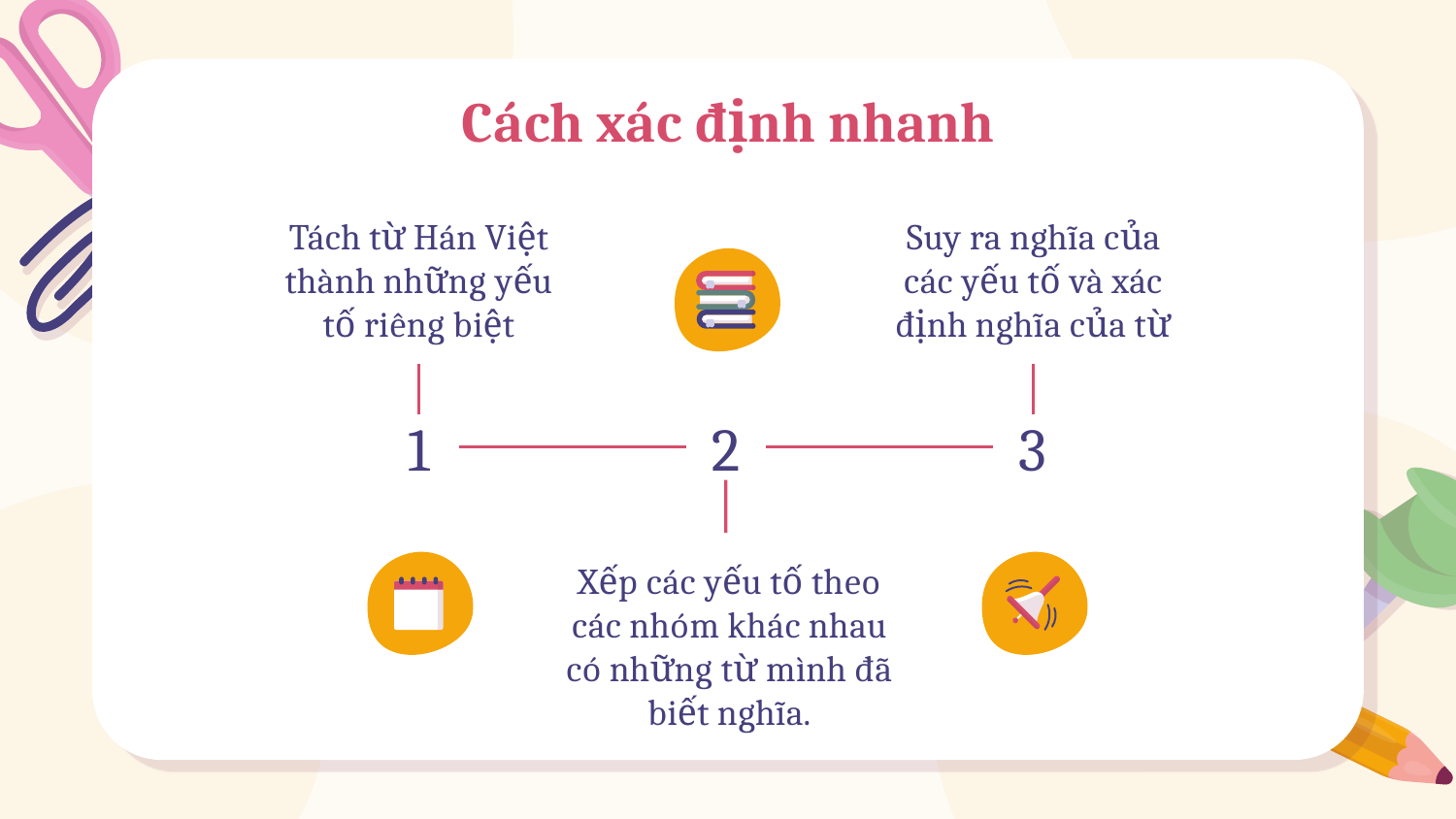

# Cách xác định nhanh
Tách từ Hán Việt thành những yếu tố riêng biệt
Suy ra nghĩa của các yếu tố và xác định nghĩa của từ

1
2
3
Xếp các yếu tố theo các nhóm khác nhau có những từ mình đã biết nghĩa.